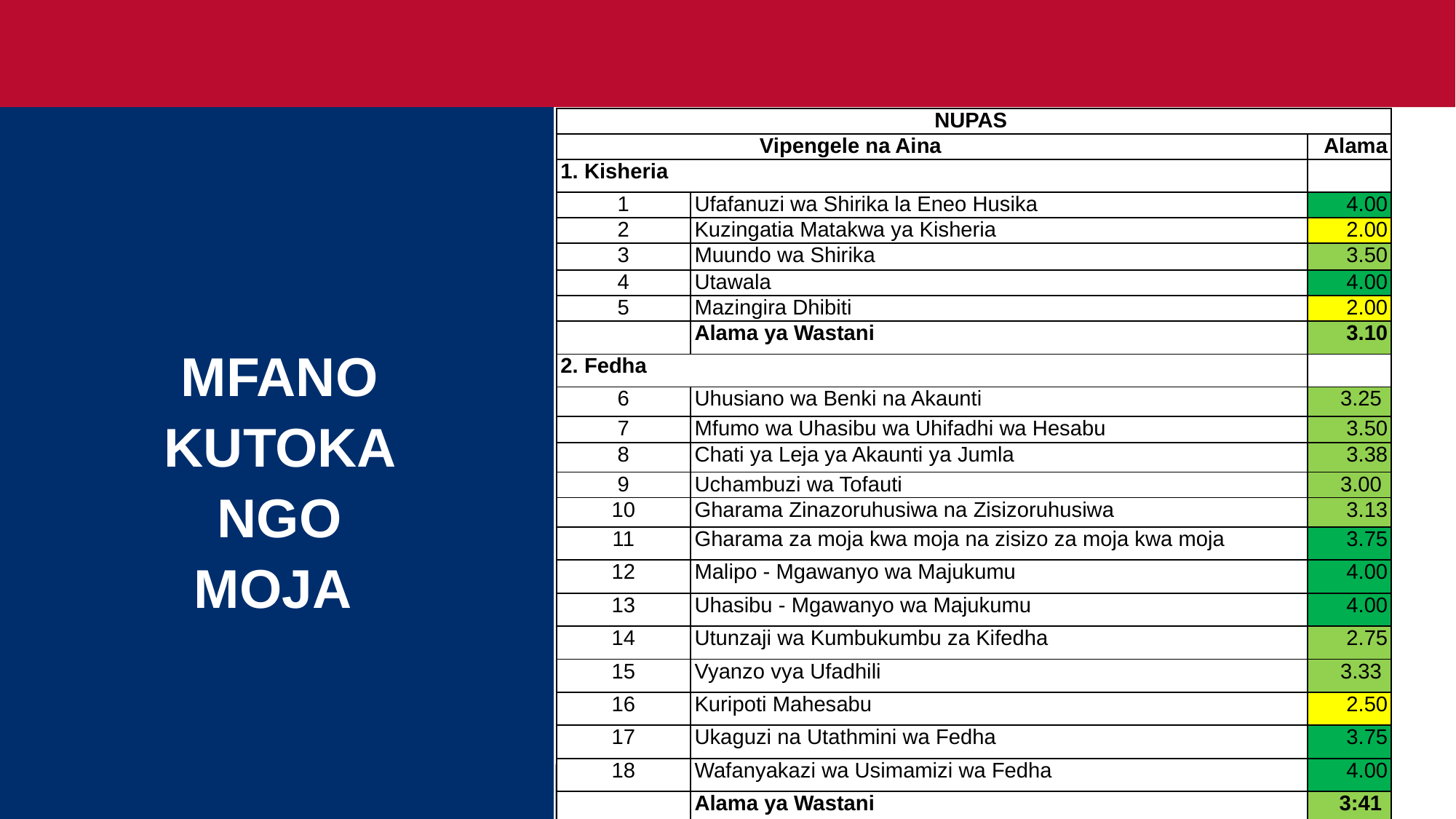

| NUPAS |  |  |
| --- | --- | --- |
| Vipengele na Aina |  | Alama |
| 1. Kisheria |  |  |
| 1 | Ufafanuzi wa Shirika la Eneo Husika | 4.00 |
| 2 | Kuzingatia Matakwa ya Kisheria | 2.00 |
| 3 | Muundo wa Shirika | 3.50 |
| 4 | Utawala | 4.00 |
| 5 | Mazingira Dhibiti | 2.00 |
|  | Alama ya Wastani | 3.10 |
| 2. Fedha |  |  |
| 6 | Uhusiano wa Benki na Akaunti | 3.25 |
| 7 | Mfumo wa Uhasibu wa Uhifadhi wa Hesabu | 3.50 |
| 8 | Chati ya Leja ya Akaunti ya Jumla | 3.38 |
| 9 | Uchambuzi wa Tofauti | 3.00 |
| 10 | Gharama Zinazoruhusiwa na Zisizoruhusiwa | 3.13 |
| 11 | Gharama za moja kwa moja na zisizo za moja kwa moja | 3.75 |
| 12 | Malipo - Mgawanyo wa Majukumu | 4.00 |
| 13 | Uhasibu - Mgawanyo wa Majukumu | 4.00 |
| 14 | Utunzaji wa Kumbukumbu za Kifedha | 2.75 |
| 15 | Vyanzo vya Ufadhili | 3.33 |
| 16 | Kuripoti Mahesabu | 2.50 |
| 17 | Ukaguzi na Utathmini wa Fedha | 3.75 |
| 18 | Wafanyakazi wa Usimamizi wa Fedha | 4.00 |
|  | Alama ya Wastani | 3:41 |
# MFANO KUTOKA NGO MOJA

13